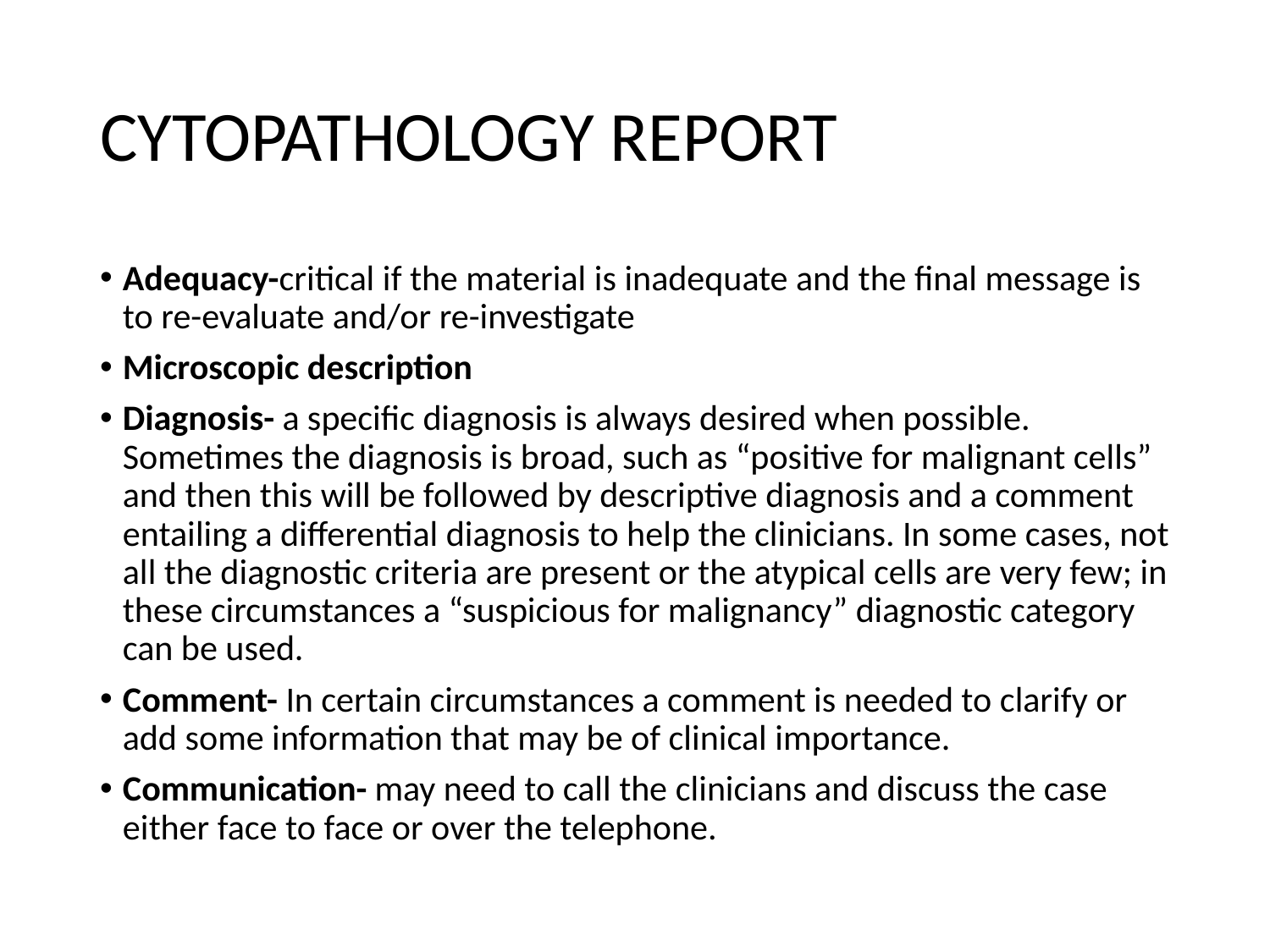

# CYTOPATHOLOGY REPORT
Adequacy-critical if the material is inadequate and the final message is to re-evaluate and/or re-investigate
Microscopic description
Diagnosis- a specific diagnosis is always desired when possible. Sometimes the diagnosis is broad, such as “positive for malignant cells” and then this will be followed by descriptive diagnosis and a comment entailing a differential diagnosis to help the clinicians. In some cases, not all the diagnostic criteria are present or the atypical cells are very few; in these circumstances a “suspicious for malignancy” diagnostic category can be used.
Comment- In certain circumstances a comment is needed to clarify or add some information that may be of clinical importance.
Communication- may need to call the clinicians and discuss the case either face to face or over the telephone.